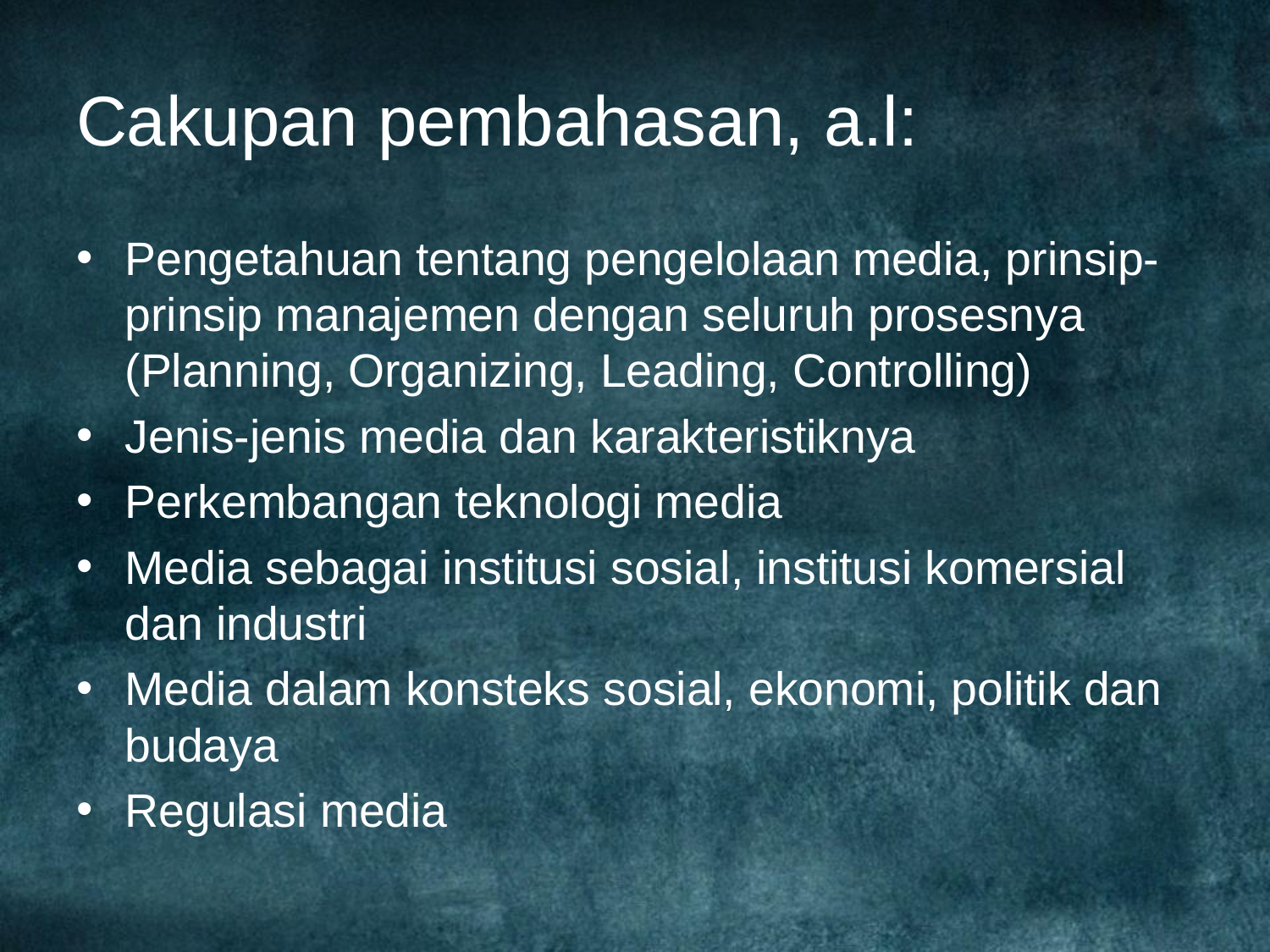

# Cakupan pembahasan, a.l:
Pengetahuan tentang pengelolaan media, prinsip-prinsip manajemen dengan seluruh prosesnya (Planning, Organizing, Leading, Controlling)
Jenis-jenis media dan karakteristiknya
Perkembangan teknologi media
Media sebagai institusi sosial, institusi komersial dan industri
Media dalam konsteks sosial, ekonomi, politik dan budaya
Regulasi media